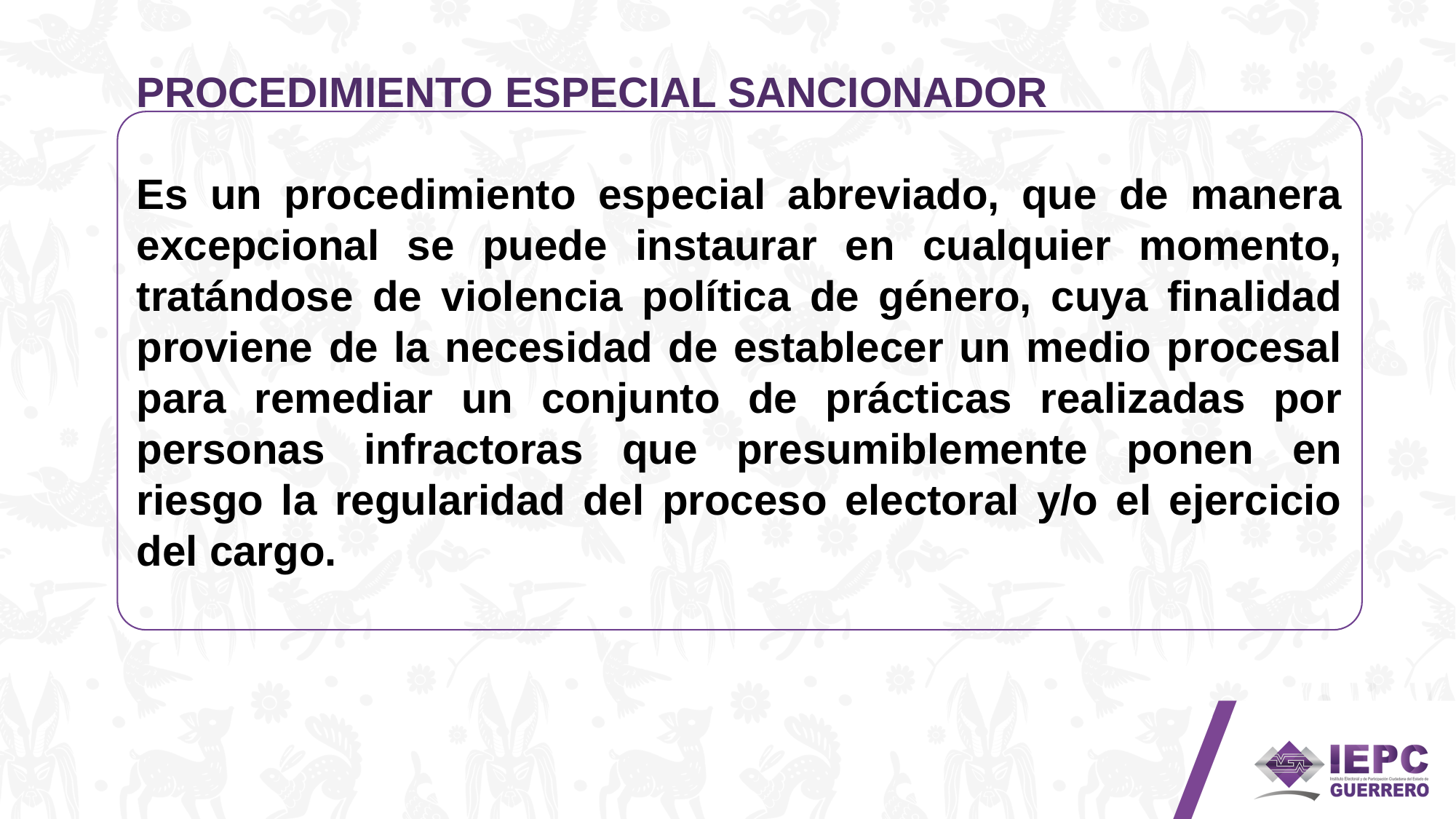

PROCEDIMIENTO ESPECIAL SANCIONADOR

Es un procedimiento especial abreviado, que de manera excepcional se puede instaurar en cualquier momento, tratándose de violencia política de género, cuya finalidad proviene de la necesidad de establecer un medio procesal para remediar un conjunto de prácticas realizadas por personas infractoras que presumiblemente ponen en riesgo la regularidad del proceso electoral y/o el ejercicio del cargo.